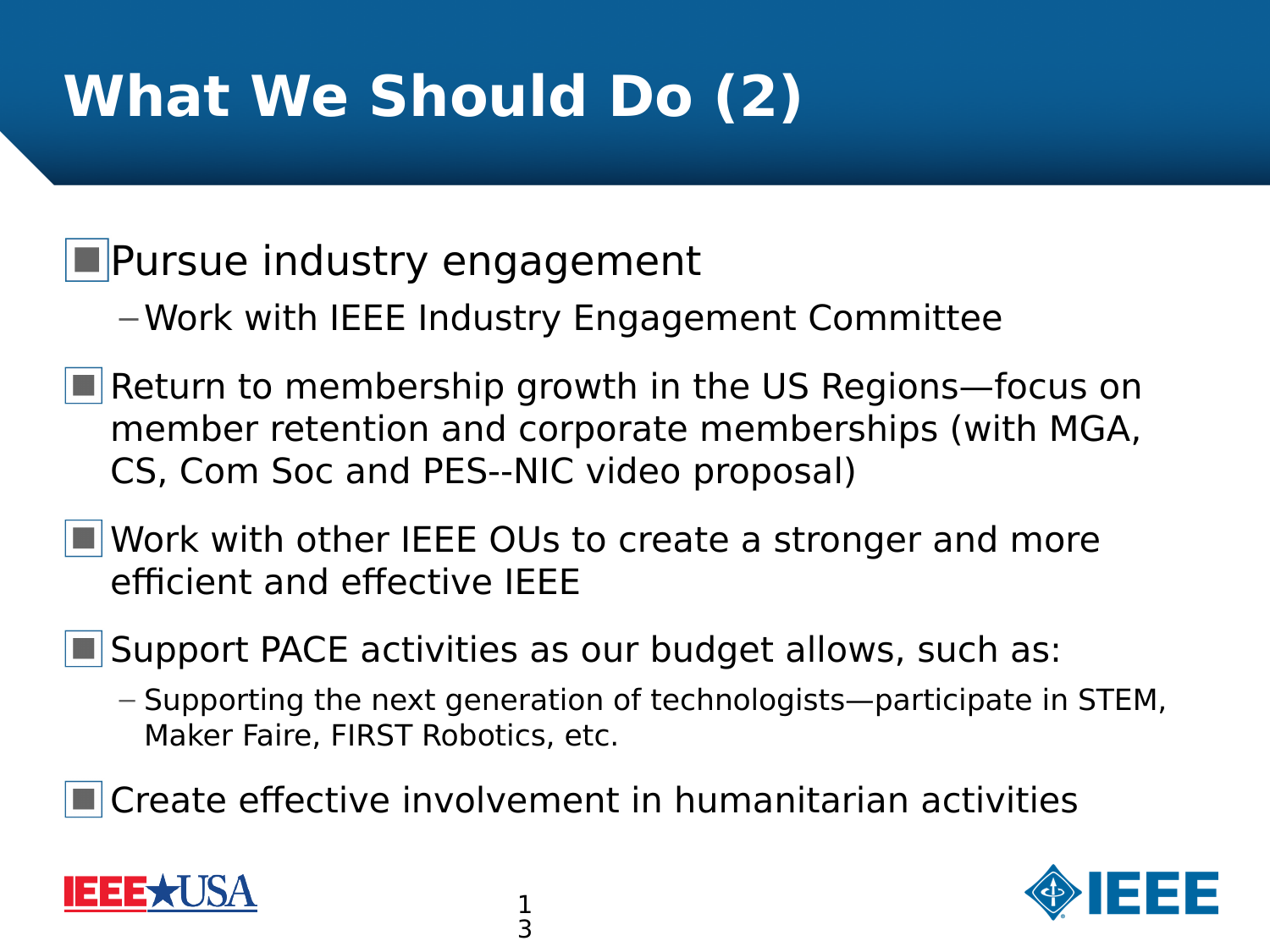

13
# What We Should Do (2)
Pursue industry engagement
Work with IEEE Industry Engagement Committee
Return to membership growth in the US Regions—focus on member retention and corporate memberships (with MGA, CS, Com Soc and PES--NIC video proposal)
Work with other IEEE OUs to create a stronger and more efficient and effective IEEE
Support PACE activities as our budget allows, such as:
Supporting the next generation of technologists—participate in STEM, Maker Faire, FIRST Robotics, etc.
Create effective involvement in humanitarian activities